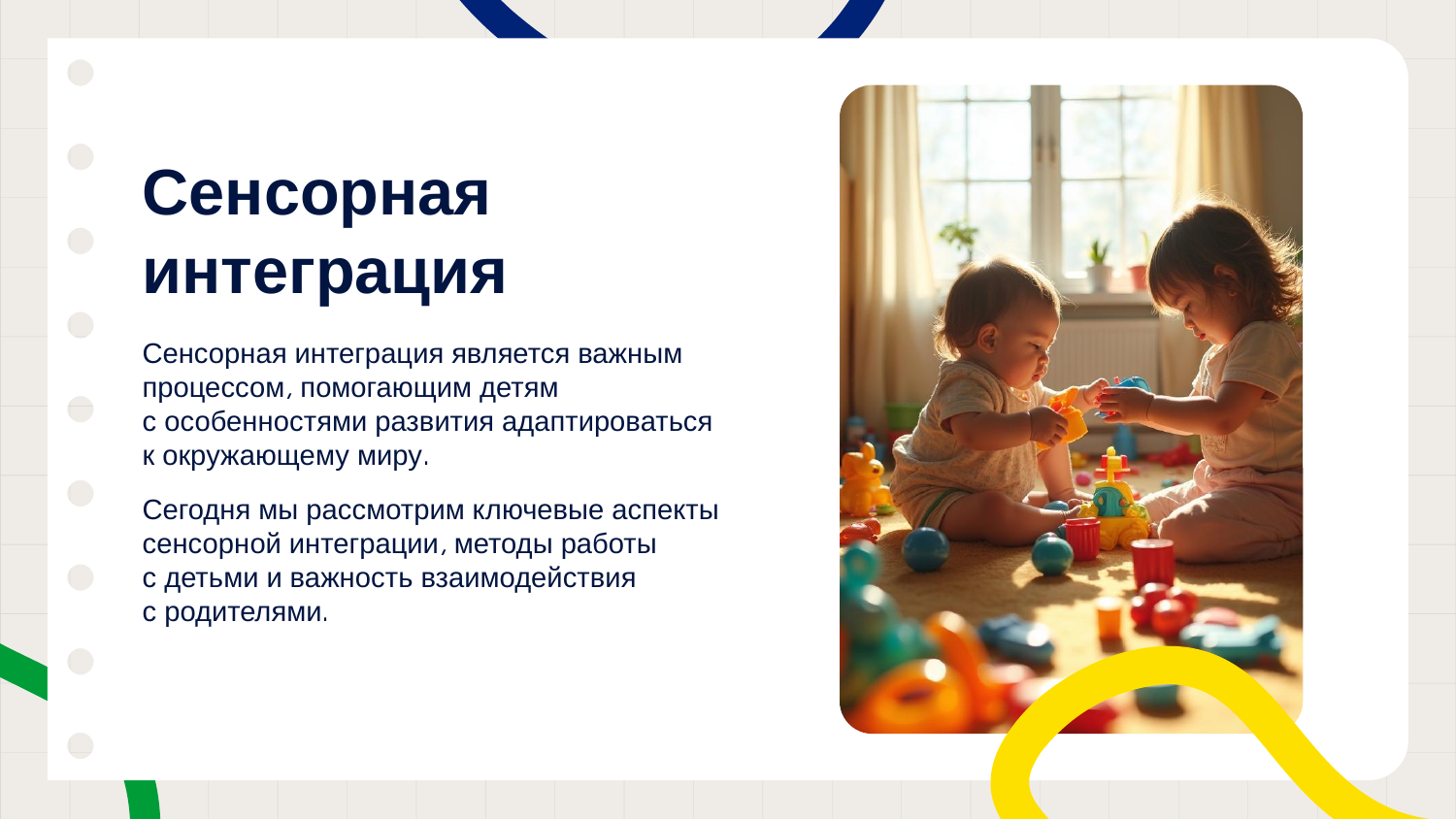

# Сенсорная интеграция
Сенсорная интеграция является важным процессом, помогающим детям
с особенностями развития адаптироваться
к окружающему миру.
Сегодня мы рассмотрим ключевые аспекты сенсорной интеграции, методы работы
с детьми и важность взаимодействия
с родителями.